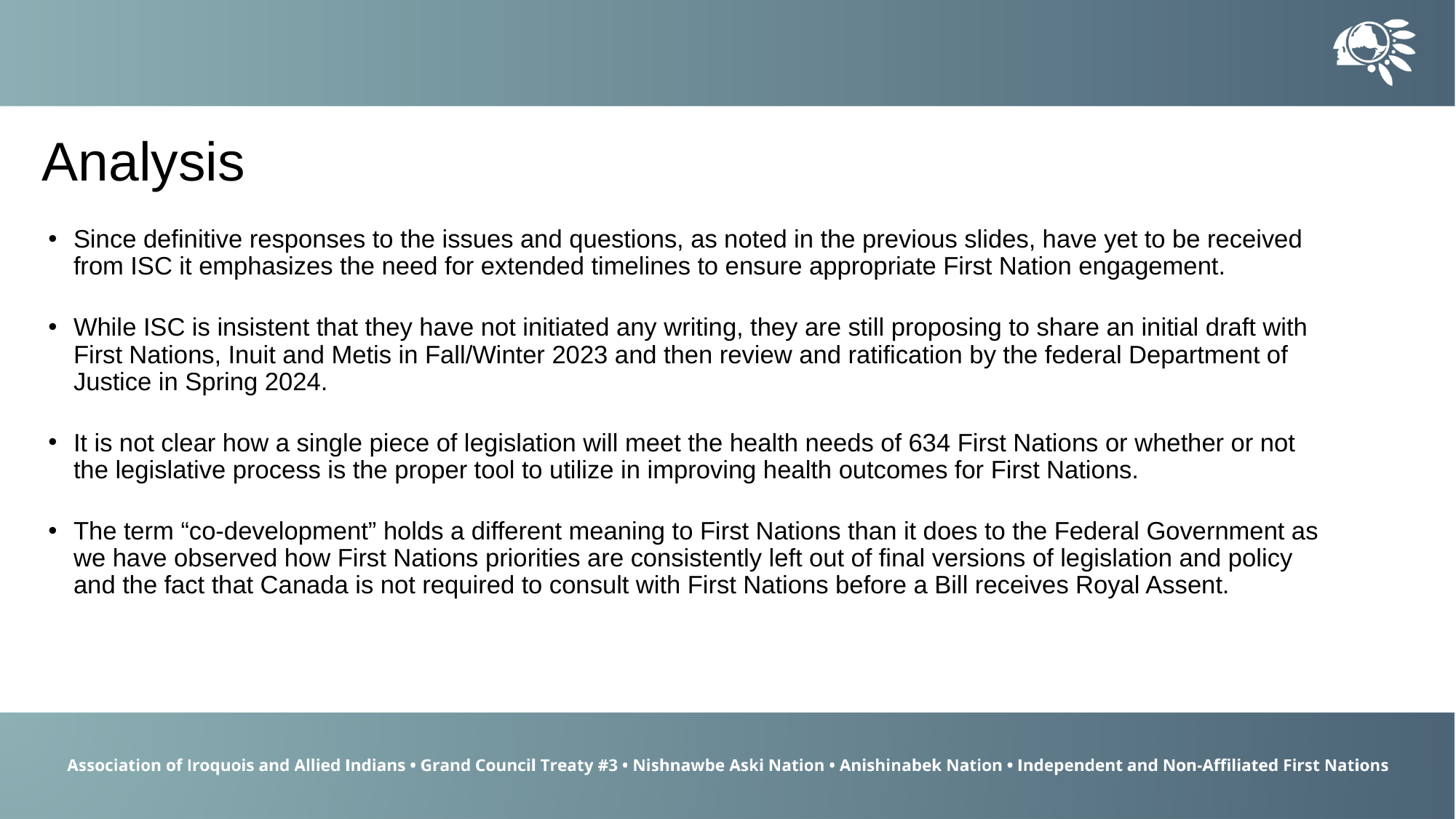

Analysis
Since definitive responses to the issues and questions, as noted in the previous slides, have yet to be received from ISC it emphasizes the need for extended timelines to ensure appropriate First Nation engagement.

While ISC is insistent that they have not initiated any writing, they are still proposing to share an initial draft with First Nations, Inuit and Metis in Fall/Winter 2023 and then review and ratification by the federal Department of Justice in Spring 2024.

It is not clear how a single piece of legislation will meet the health needs of 634 First Nations or whether or not the legislative process is the proper tool to utilize in improving health outcomes for First Nations.

The term “co-development” holds a different meaning to First Nations than it does to the Federal Government as we have observed how First Nations priorities are consistently left out of final versions of legislation and policy and the fact that Canada is not required to consult with First Nations before a Bill receives Royal Assent.